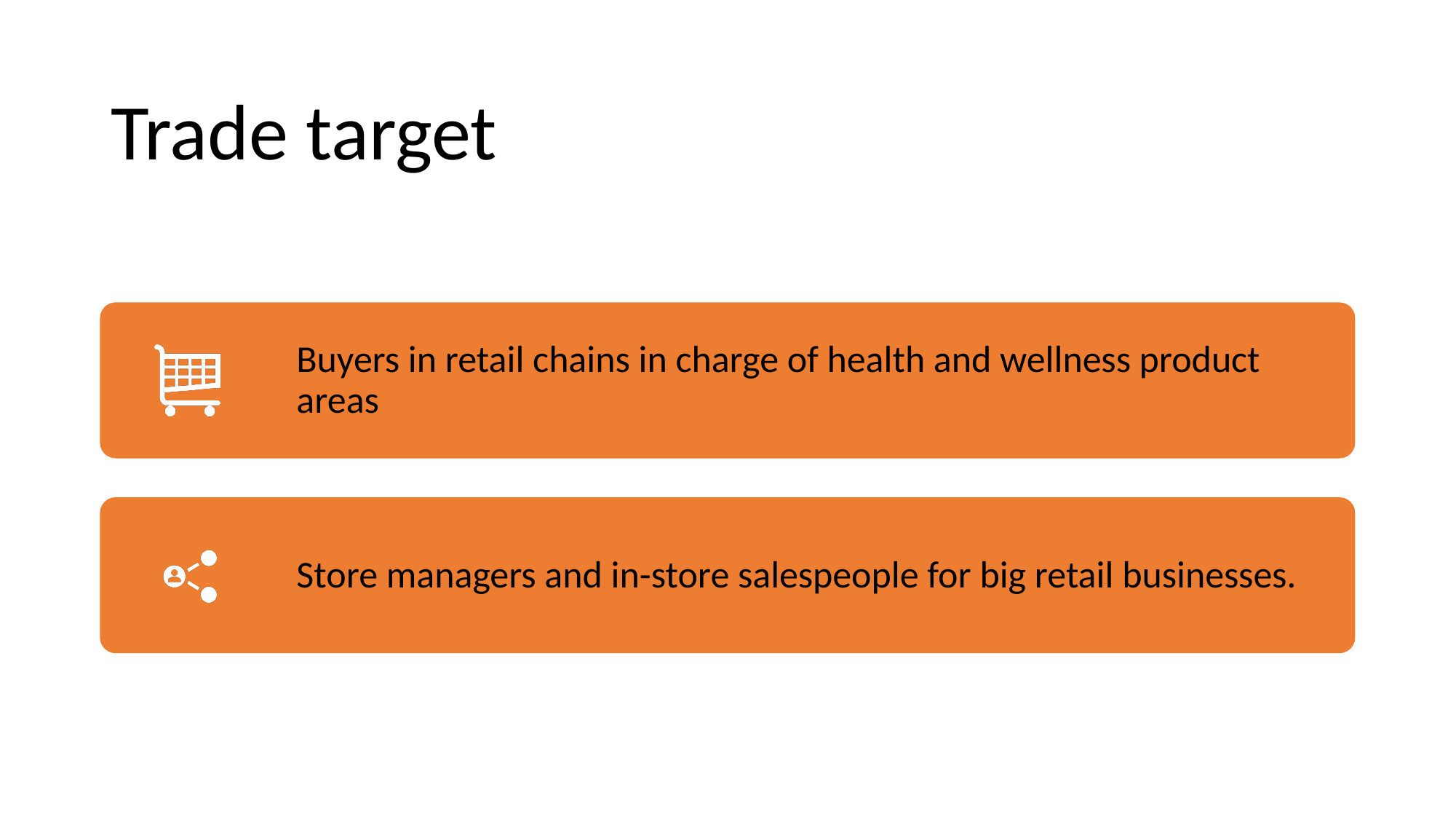

# Trade target
Buyers in retail chains in charge of health and wellness product areas
Store managers and in-store salespeople for big retail businesses.